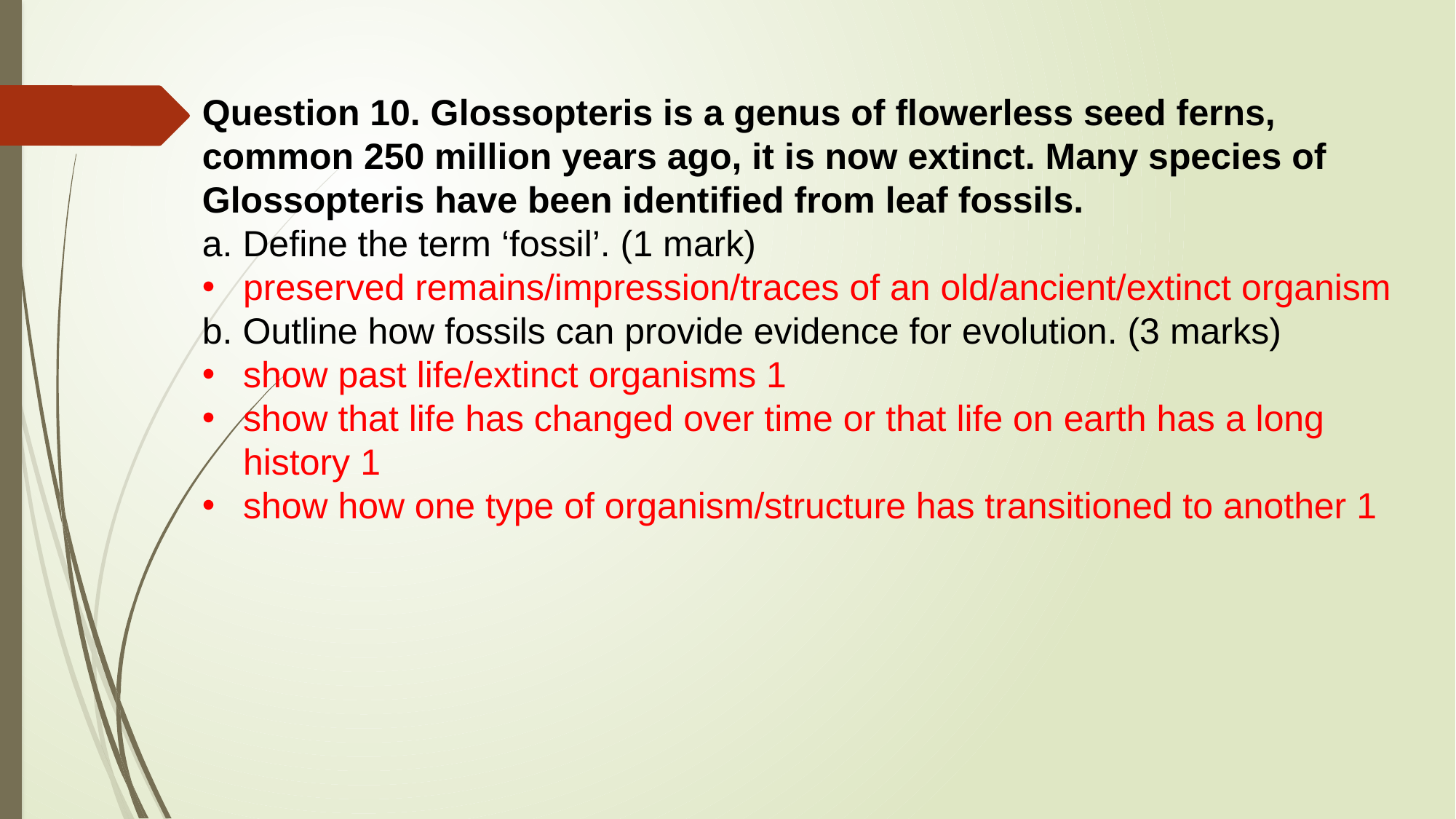

Question 10. Glossopteris is a genus of flowerless seed ferns, common 250 million years ago, it is now extinct. Many species of Glossopteris have been identified from leaf fossils.
a. Define the term ‘fossil’. (1 mark)
preserved remains/impression/traces of an old/ancient/extinct organism
b. Outline how fossils can provide evidence for evolution. (3 marks)
show past life/extinct organisms 1
show that life has changed over time or that life on earth has a long history 1
show how one type of organism/structure has transitioned to another 1